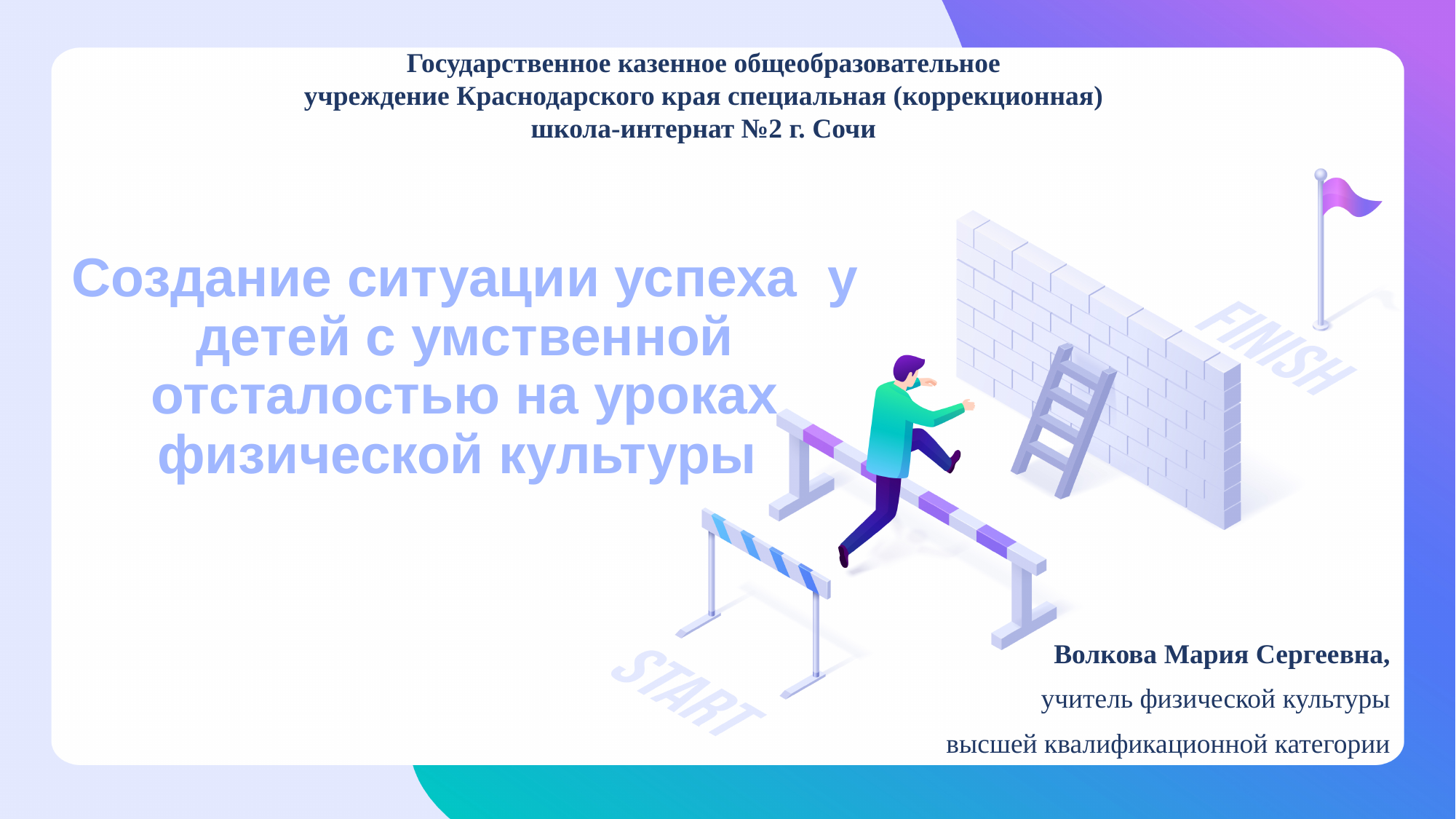

Государственное казенное общеобразовательное
 учреждение Краснодарского края специальная (коррекционная)
школа-интернат №2 г. Сочи

# Создание ситуации успеха  у детей с умственной отсталостью на уроках физической культуры
Волкова Мария Сергеевна,
учитель физической культуры
высшей квалификационной категории